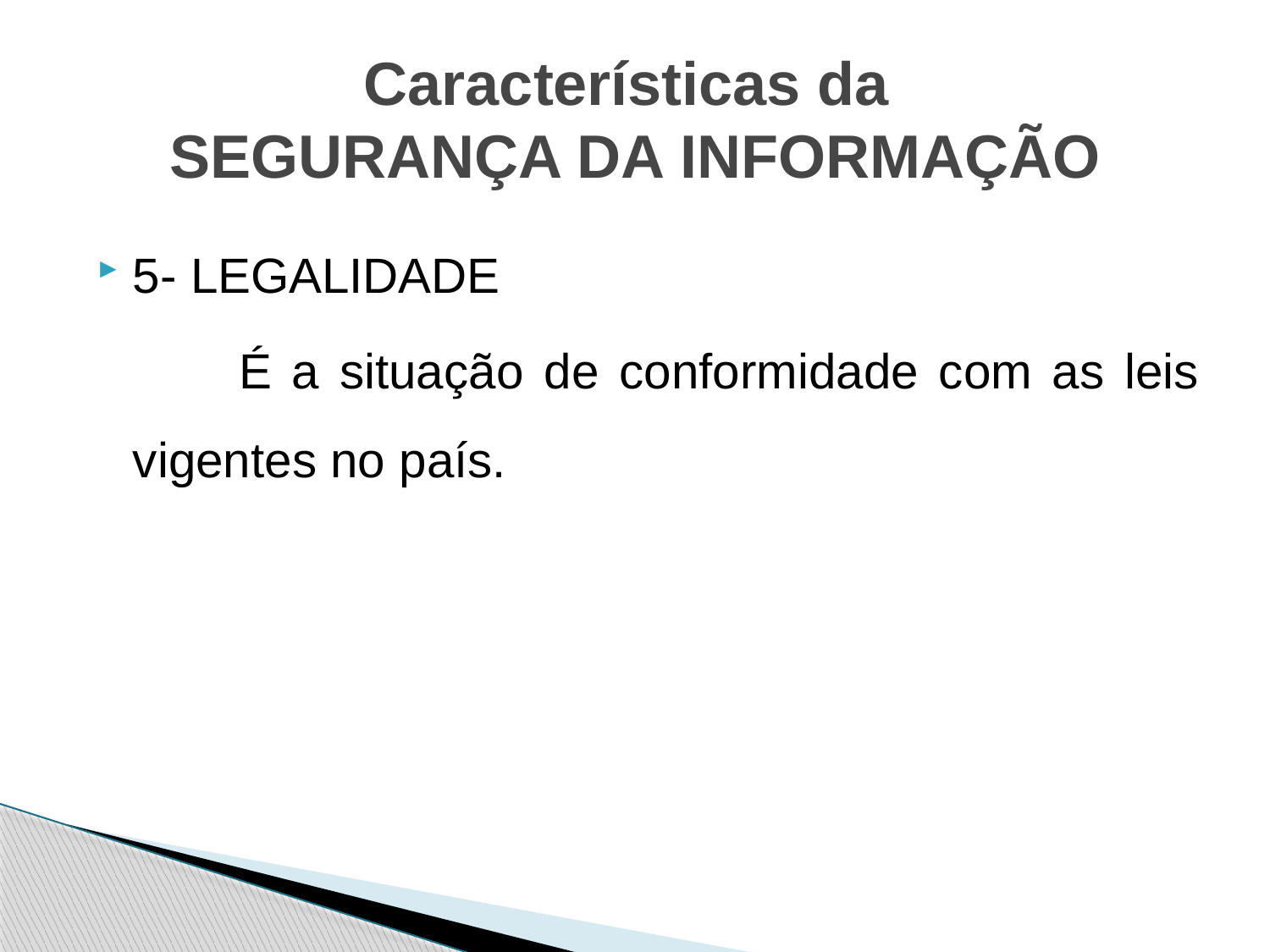

# Características da SEGURANÇA DA INFORMAÇÃO
5- LEGALIDADE
       É a situação de conformidade com as leis vigentes no país.